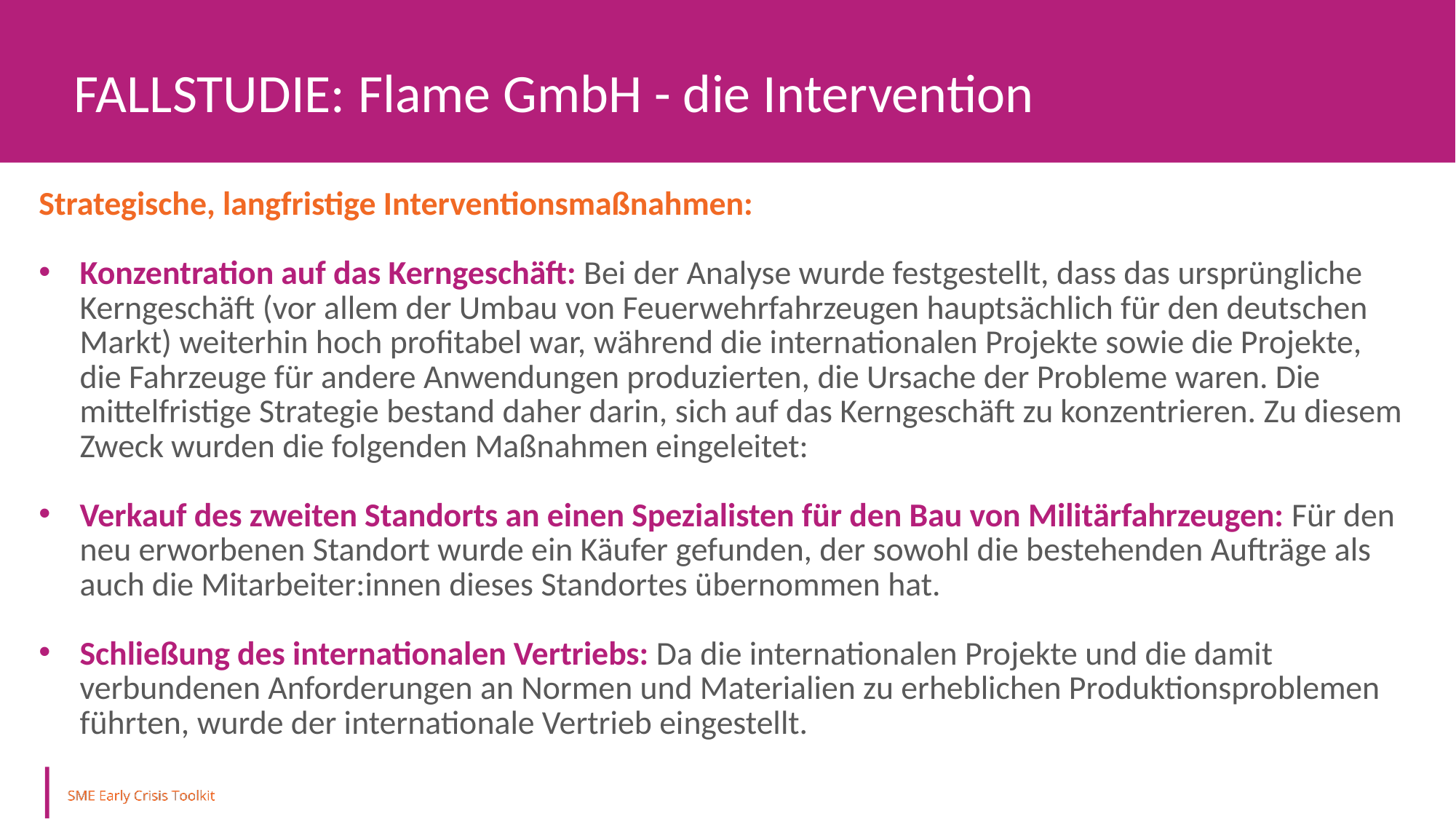

FALLSTUDIE: Flame GmbH - die Intervention

Strategische, langfristige Interventionsmaßnahmen:

Konzentration auf das Kerngeschäft: Bei der Analyse wurde festgestellt, dass das ursprüngliche Kerngeschäft (vor allem der Umbau von Feuerwehrfahrzeugen hauptsächlich für den deutschen Markt) weiterhin hoch profitabel war, während die internationalen Projekte sowie die Projekte, die Fahrzeuge für andere Anwendungen produzierten, die Ursache der Probleme waren. Die mittelfristige Strategie bestand daher darin, sich auf das Kerngeschäft zu konzentrieren. Zu diesem Zweck wurden die folgenden Maßnahmen eingeleitet:

Verkauf des zweiten Standorts an einen Spezialisten für den Bau von Militärfahrzeugen: Für den neu erworbenen Standort wurde ein Käufer gefunden, der sowohl die bestehenden Aufträge als auch die Mitarbeiter:innen dieses Standortes übernommen hat.

Schließung des internationalen Vertriebs: Da die internationalen Projekte und die damit verbundenen Anforderungen an Normen und Materialien zu erheblichen Produktionsproblemen führten, wurde der internationale Vertrieb eingestellt.